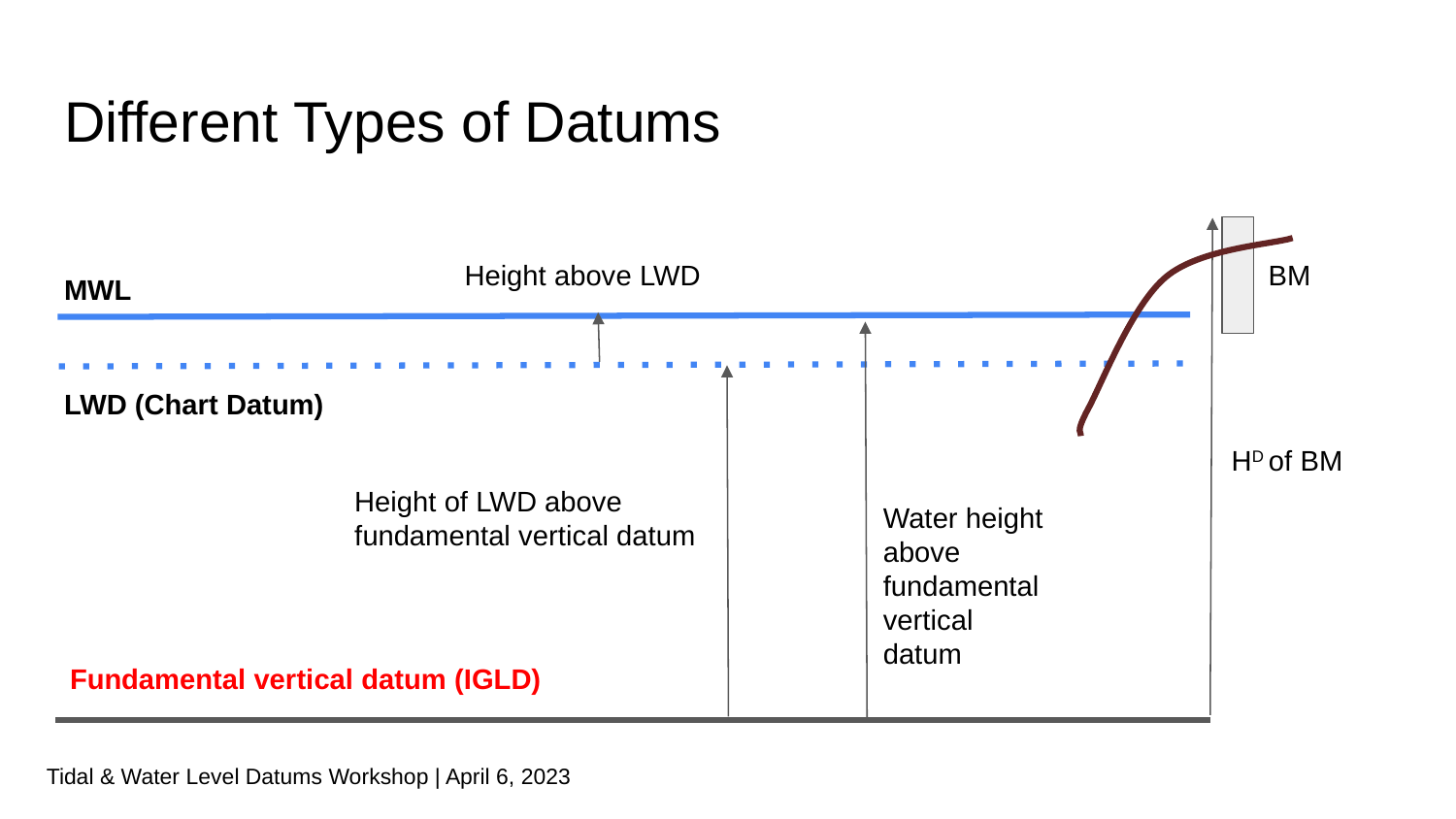

# Different Types of Datums

Height above LWD
BM
MWL
LWD (Chart Datum)
HD of BM
Height of LWD above fundamental vertical datum
Water height above fundamental vertical datum
Fundamental vertical datum (IGLD)